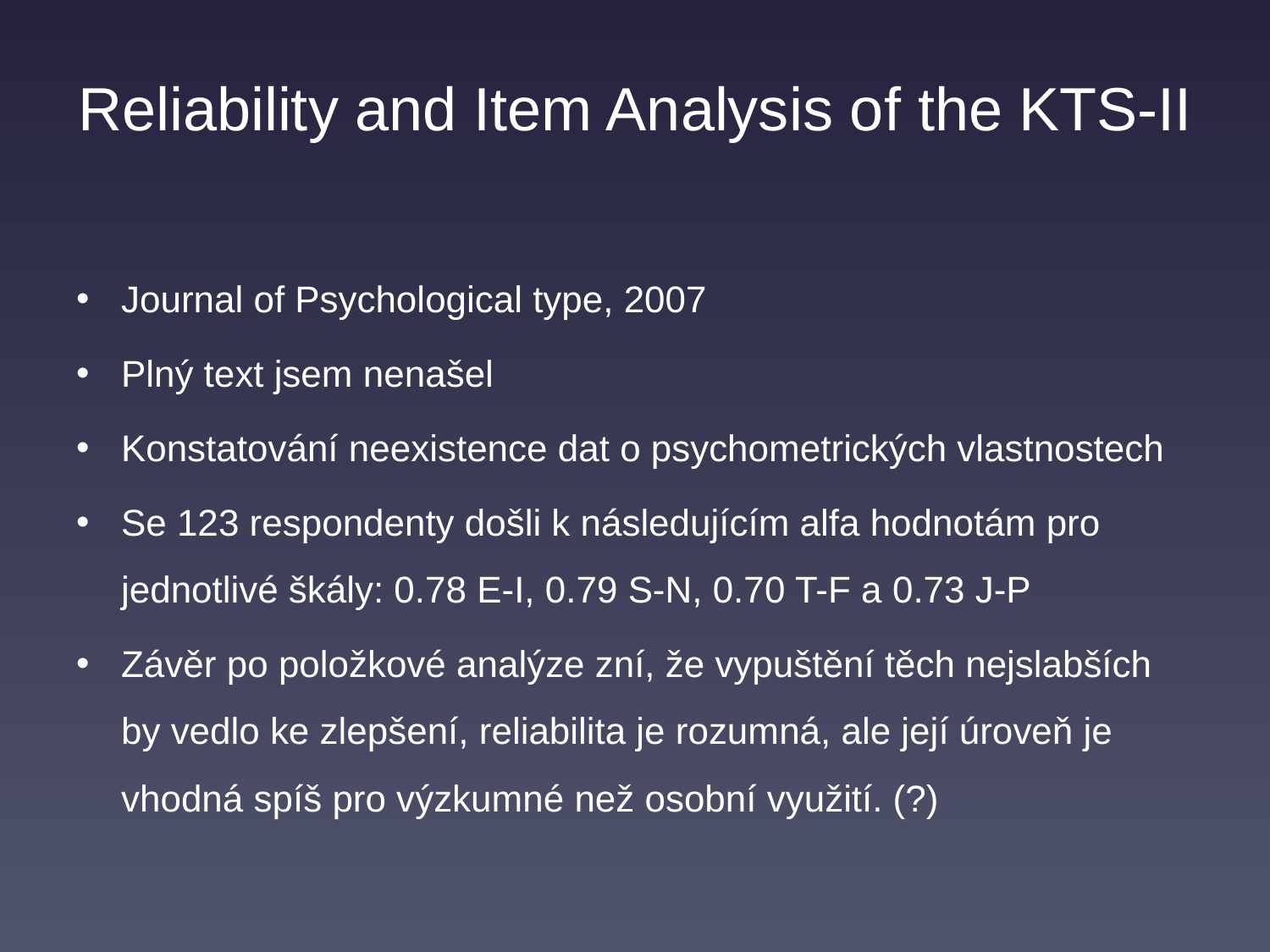

# Reliability and Item Analysis of the KTS-II
Journal of Psychological type, 2007
Plný text jsem nenašel
Konstatování neexistence dat o psychometrických vlastnostech
Se 123 respondenty došli k následujícím alfa hodnotám pro jednotlivé škály: 0.78 E-I, 0.79 S-N, 0.70 T-F a 0.73 J-P
Závěr po položkové analýze zní, že vypuštění těch nejslabších by vedlo ke zlepšení, reliabilita je rozumná, ale její úroveň je vhodná spíš pro výzkumné než osobní využití. (?)